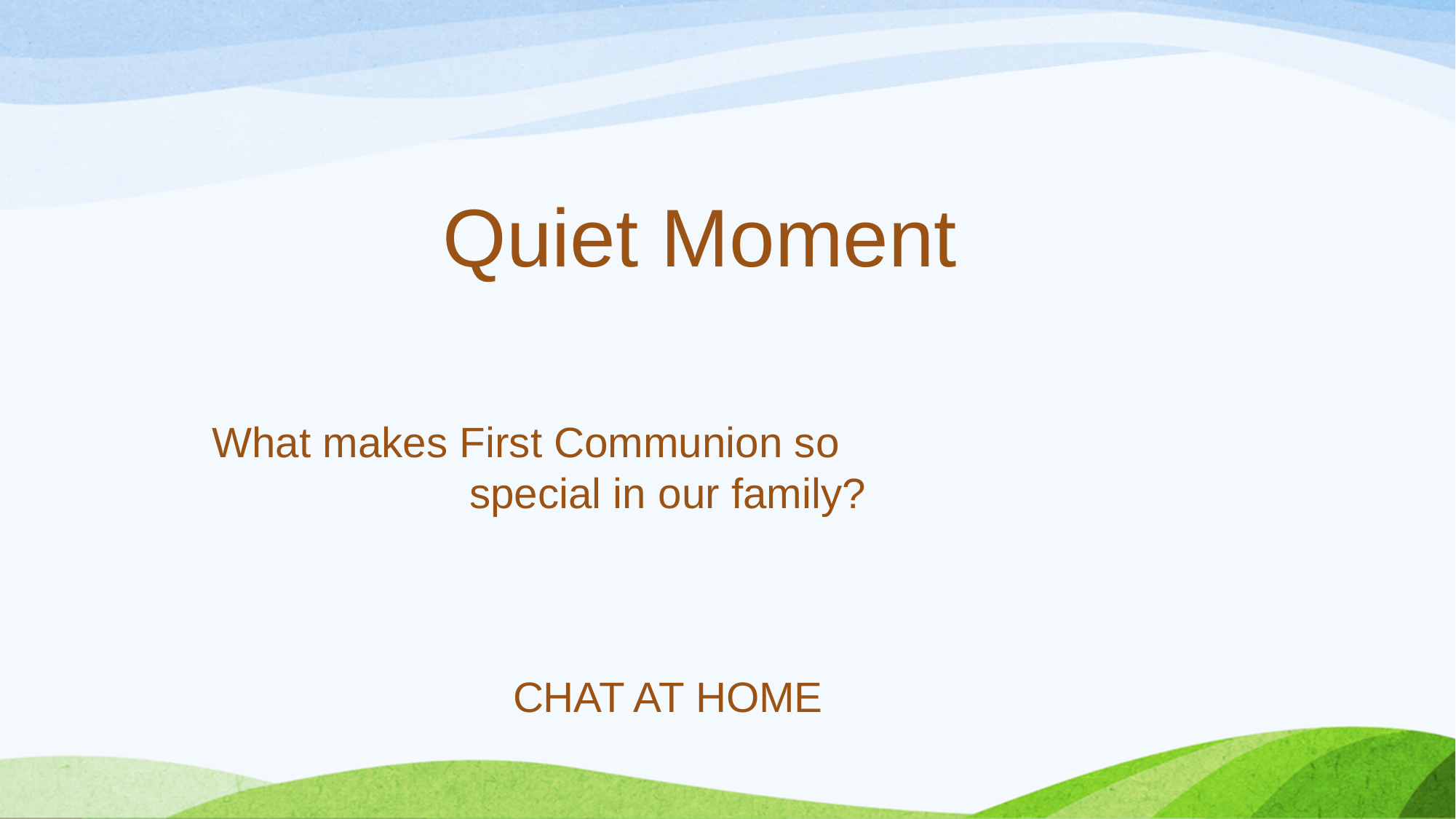

Quiet Moment
What makes First Communion so                          special in our family?

CHAT AT HOME